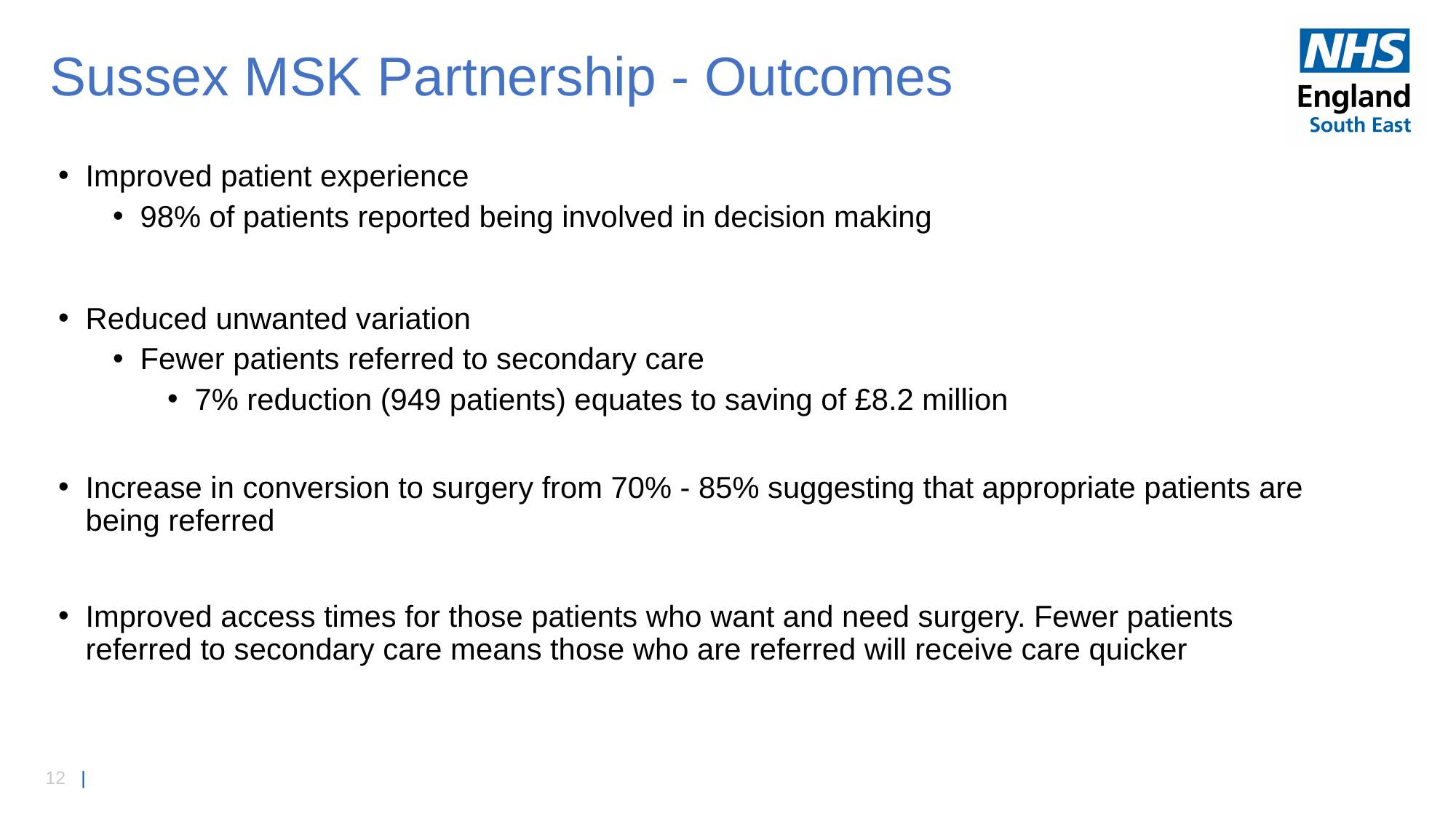

# Sussex MSK Partnership - Outcomes
Improved patient experience
98% of patients reported being involved in decision making

Reduced unwanted variation
Fewer patients referred to secondary care
7% reduction (949 patients) equates to saving of £8.2 million

Increase in conversion to surgery from 70% - 85% suggesting that appropriate patients are being referred

Improved access times for those patients who want and need surgery. Fewer patients referred to secondary care means those who are referred will receive care quicker